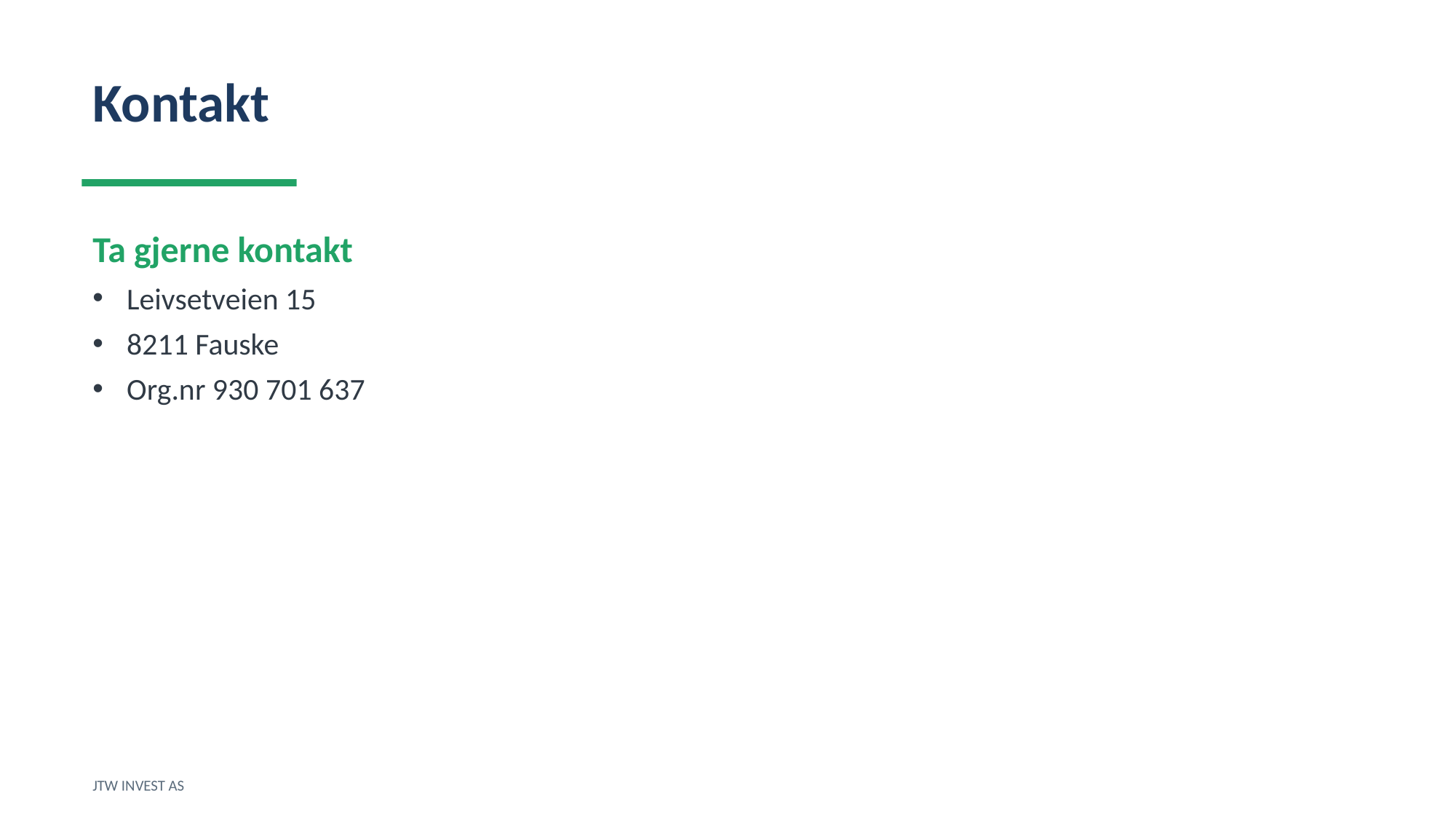

Kontakt

Ta gjerne kontakt
Leivsetveien 15
8211 Fauske
Org.nr 930 701 637
JTW INVEST AS